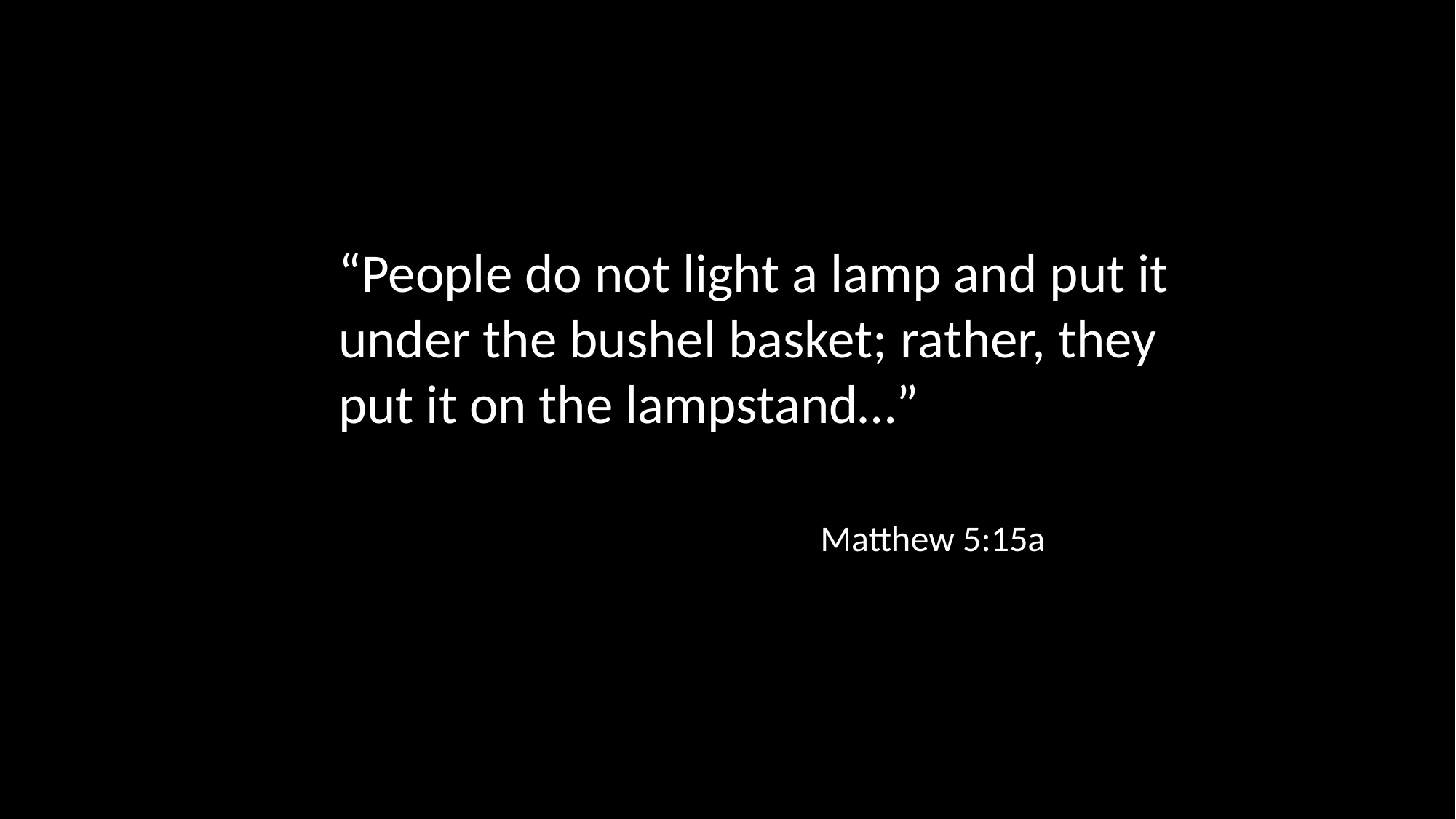

“People do not light a lamp and put it under the bushel basket; rather, they put it on the lampstand…”
Matthew 5:15a